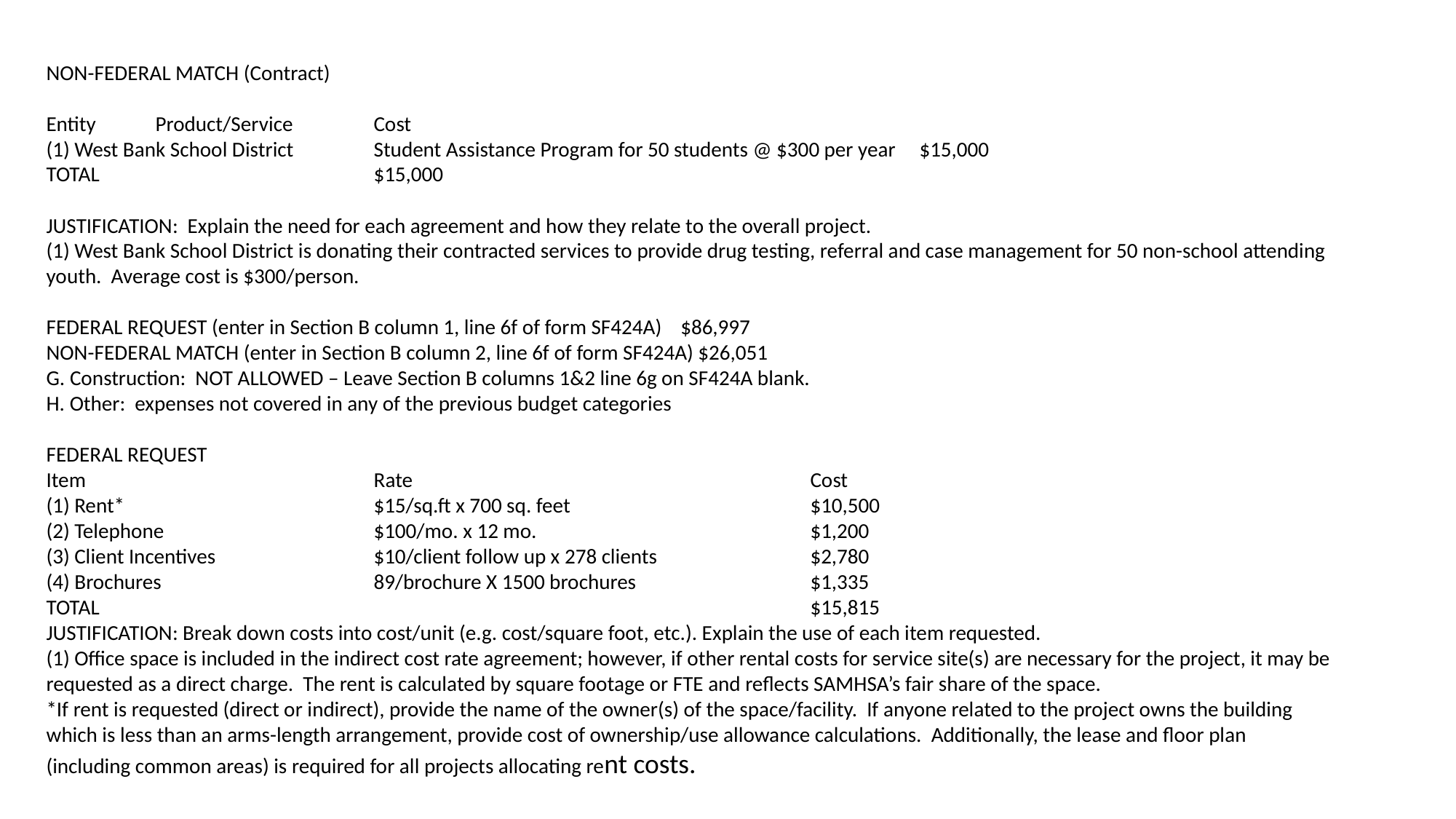

NON-FEDERAL MATCH (Contract)

Entity	Product/Service	Cost
(1) West Bank School District	Student Assistance Program for 50 students @ $300 per year	$15,000
TOTAL			$15,000

JUSTIFICATION:  Explain the need for each agreement and how they relate to the overall project.
(1) West Bank School District is donating their contracted services to provide drug testing, referral and case management for 50 non-school attending youth.  Average cost is $300/person.

FEDERAL REQUEST (enter in Section B column 1, line 6f of form SF424A)    $86,997
NON-FEDERAL MATCH (enter in Section B column 2, line 6f of form SF424A) $26,051
G. Construction:  NOT ALLOWED – Leave Section B columns 1&2 line 6g on SF424A blank.
H. Other:  expenses not covered in any of the previous budget categories

FEDERAL REQUEST
Item			Rate				Cost
(1) Rent*			$15/sq.ft x 700 sq. feet			$10,500
(2) Telephone		$100/mo. x 12 mo.			$1,200
(3) Client Incentives		$10/client follow up x 278 clients 		$2,780
(4) Brochures		89/brochure X 1500 brochures		$1,335
TOTAL							$15,815
JUSTIFICATION: Break down costs into cost/unit (e.g. cost/square foot, etc.). Explain the use of each item requested.
(1) Office space is included in the indirect cost rate agreement; however, if other rental costs for service site(s) are necessary for the project, it may be requested as a direct charge.  The rent is calculated by square footage or FTE and reflects SAMHSA’s fair share of the space.
*If rent is requested (direct or indirect), provide the name of the owner(s) of the space/facility.  If anyone related to the project owns the building which is less than an arms-length arrangement, provide cost of ownership/use allowance calculations.  Additionally, the lease and floor plan (including common areas) is required for all projects allocating rent costs.